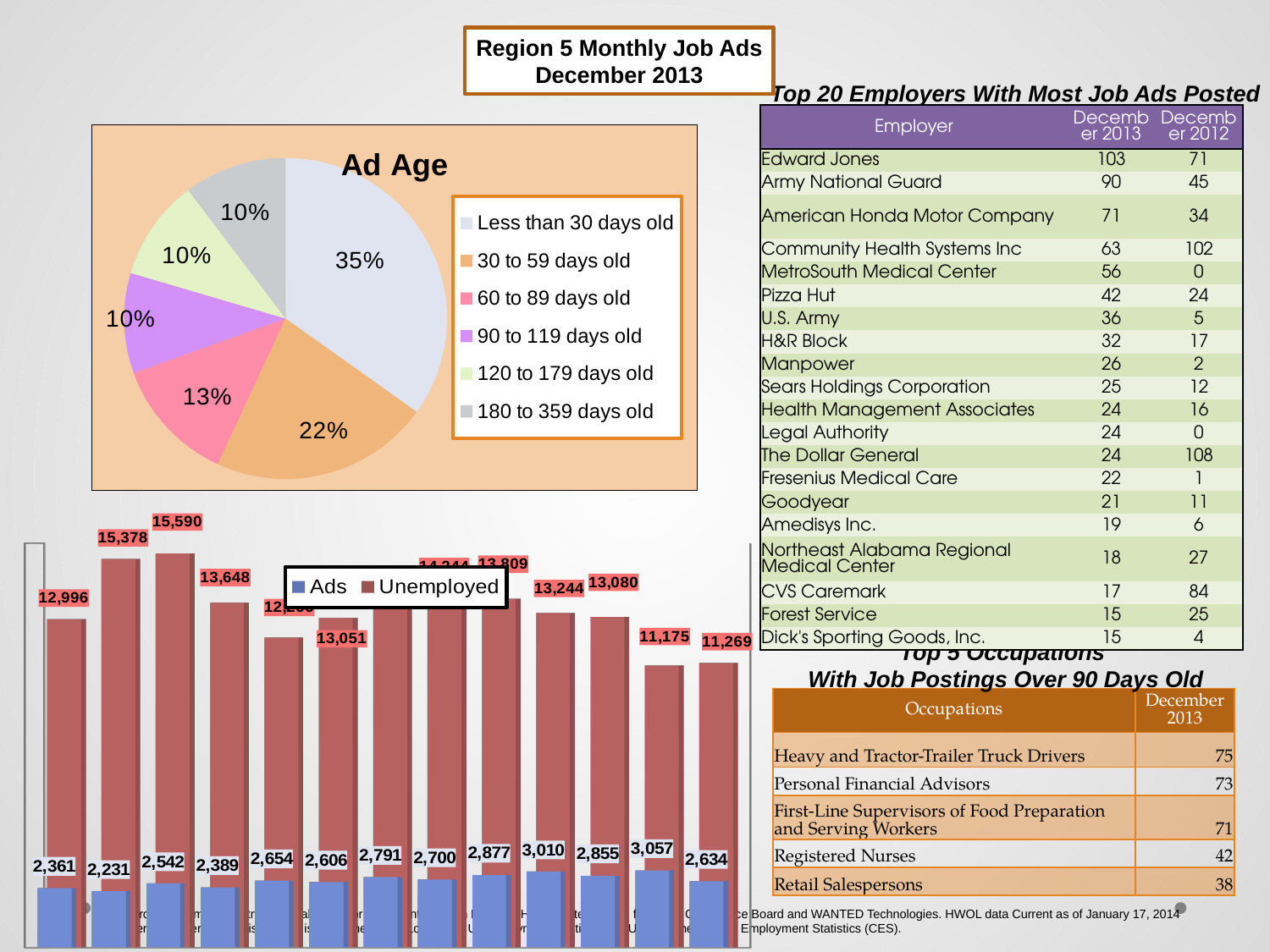

Region 5 Monthly Job Ads
December 2013
Top 20 Employers With Most Job Ads Posted
| Employer | December 2013 | December 2012 |
| --- | --- | --- |
| Edward Jones | 103 | 71 |
| Army National Guard | 90 | 45 |
| American Honda Motor Company | 71 | 34 |
| Community Health Systems Inc | 63 | 102 |
| MetroSouth Medical Center | 56 | 0 |
| Pizza Hut | 42 | 24 |
| U.S. Army | 36 | 5 |
| H&R Block | 32 | 17 |
| Manpower | 26 | 2 |
| Sears Holdings Corporation | 25 | 12 |
| Health Management Associates | 24 | 16 |
| Legal Authority | 24 | 0 |
| The Dollar General | 24 | 108 |
| Fresenius Medical Care | 22 | 1 |
| Goodyear | 21 | 11 |
| Amedisys Inc. | 19 | 6 |
| Northeast Alabama Regional Medical Center | 18 | 27 |
| CVS Caremark | 17 | 84 |
| Forest Service | 15 | 25 |
| Dick's Sporting Goods, Inc. | 15 | 4 |

### Chart: Ad Age

| Category |  |
|---|---|
| Less than 30 days old | 919.0 |
| 30 to 59 days old | 580.0 |
| 60 to 89 days old | 331.0 |
| 90 to 119 days old | 266.0 |
| 120 to 179 days old | 267.0 |
| 180 to 359 days old | 271.0 |

[unsupported chart]

Top 5 Occupations
With Job Postings Over 90 Days Old
| Occupations | December 2013 |
| --- | --- |
| Heavy and Tractor-Trailer Truck Drivers | 75 |
| Personal Financial Advisors | 73 |
| First-Line Supervisors of Food Preparation and Serving Workers | 71 |
| Registered Nurses | 42 |
| Retail Salespersons | 38 |
Source: Alabama Department of Labor, Labor Market Information Division; Help Wanted Online from The Conference Board and WANTED Technologies. HWOL data Current as of January 17, 2014
Referenced period for this release is the same as the Local Area Unemployment  Statistics (LAUS) and the Current Employment Statistics (CES).